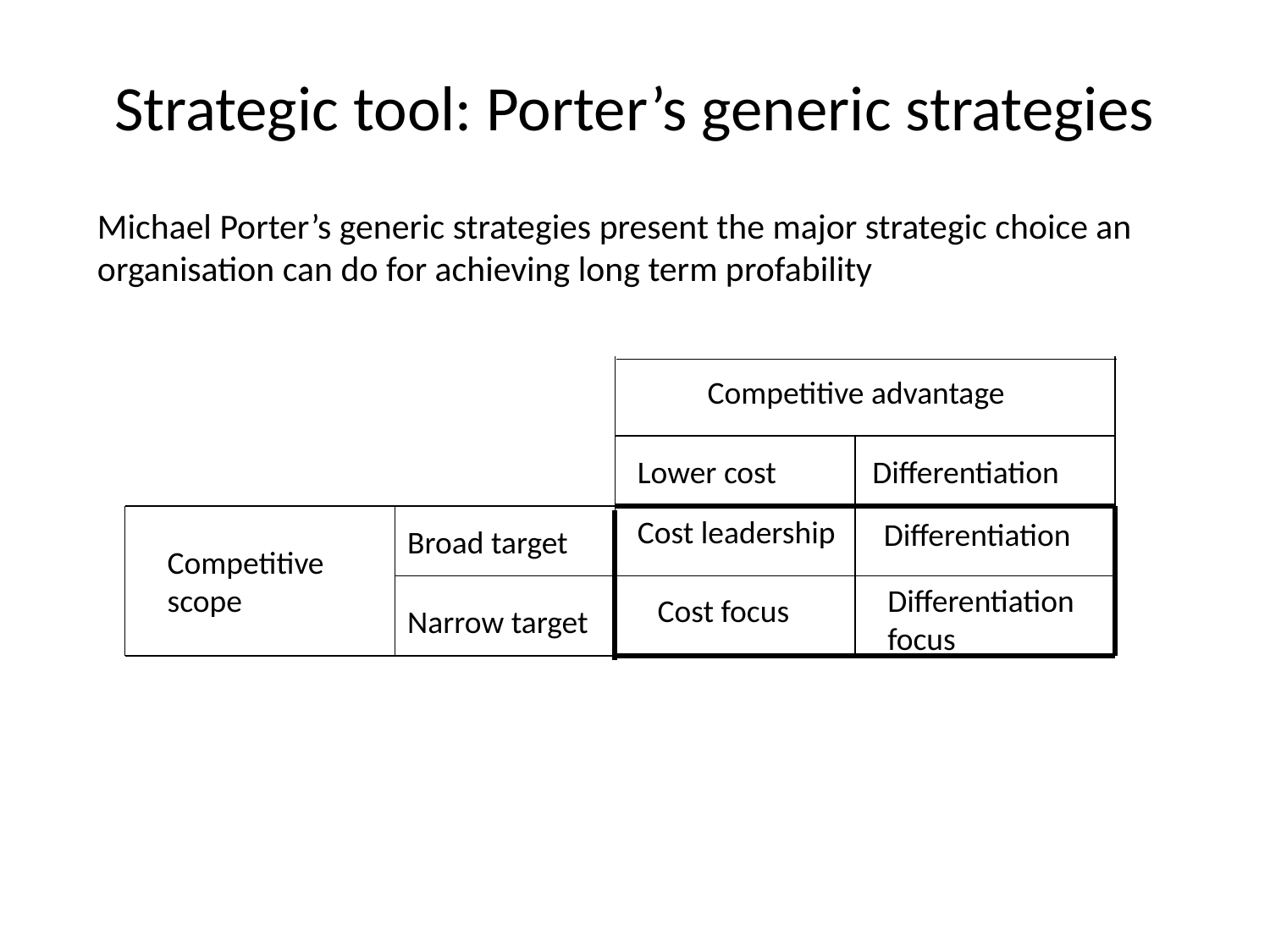

# Strategic tool: Porter’s generic strategies
Michael Porter’s generic strategies present the major strategic choice an organisation can do for achieving long term profability
Competitive advantage
Lower cost
Differentiation
Cost leadership
Differentiation
Broad target
Competitive scope
Differentiation
focus
Cost focus
Narrow target